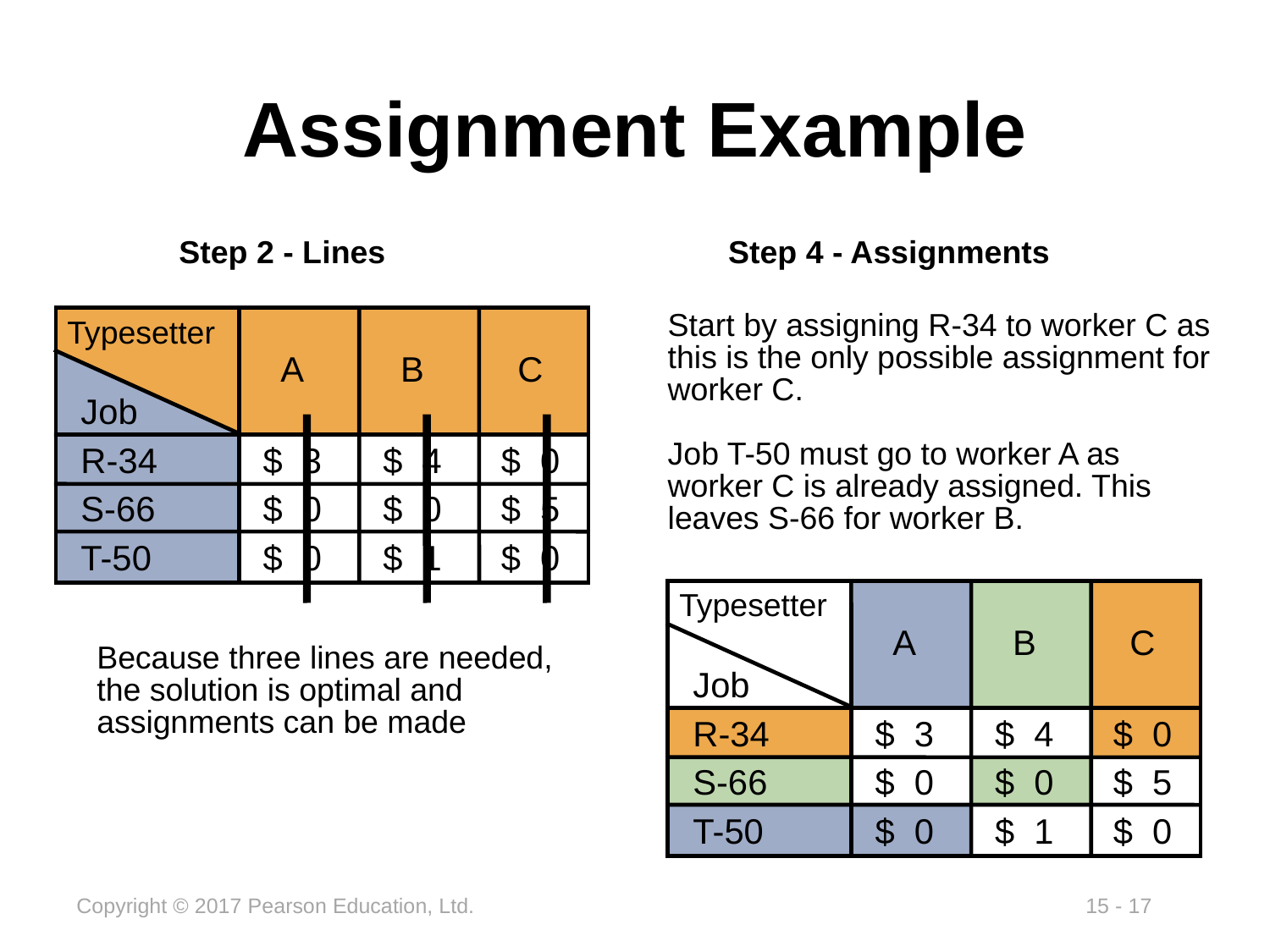

# Assignment Example
Step 2 - Lines
Typesetter

	A	B	C
Job
R-34	$  3	$  4	$  0
S-66	$  0	$  0	$  5
T-50	$  0	$  1	$  0

Step 4 - Assignments
Start by assigning R-34 to worker C as this is the only possible assignment for worker C.

Job T-50 must go to worker A as worker C is already assigned. This leaves S-66 for worker B.
Typesetter

	A	B	C
Job
R-34	$  3	$  4	$  0
S-66	$  0	$  0	$  5
T-50	$  0	$  1	$  0

Because three lines are needed, the solution is optimal and assignments can be made